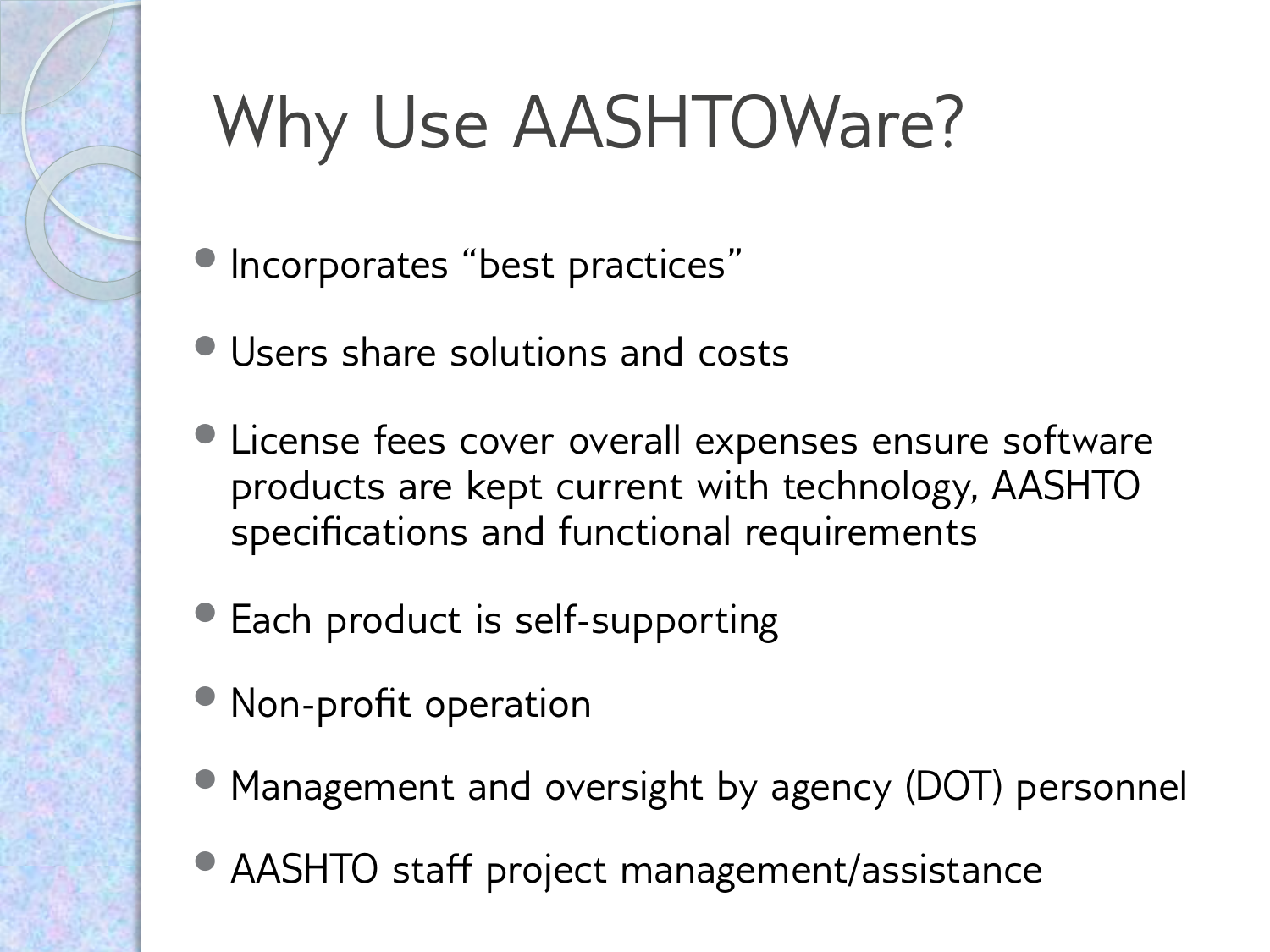

Why Use AASHTOWare?
Incorporates “best practices”
Users share solutions and costs
License fees cover overall expenses ensure software products are kept current with technology, AASHTO specifications and functional requirements
Each product is self-supporting
Non-profit operation
Management and oversight by agency (DOT) personnel
AASHTO staff project management/assistance